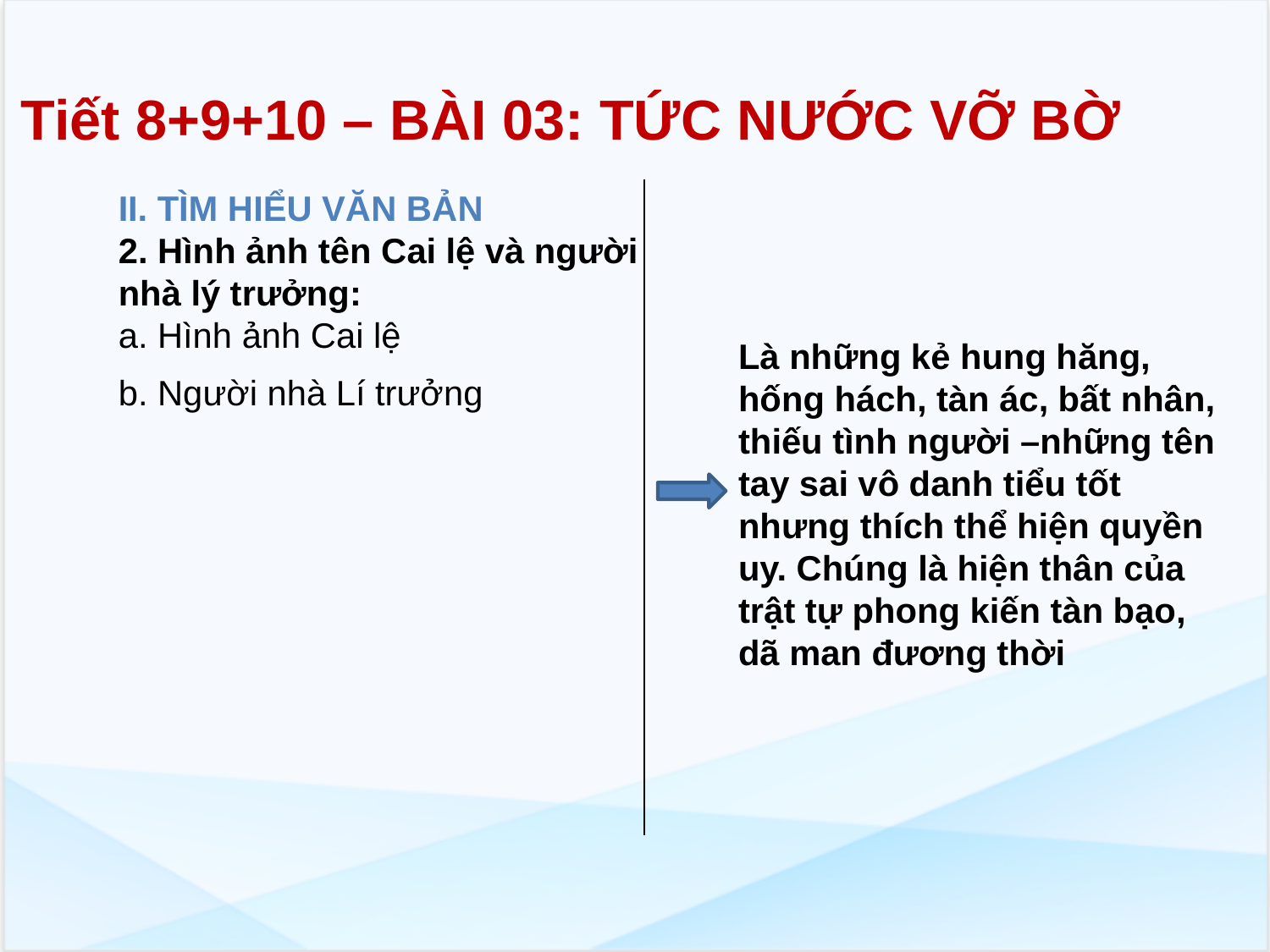

Tiết 8+9+10 – BÀI 03: TỨC NƯỚC VỠ BỜ
II. TÌM HIỂU VĂN BẢN
2. Hình ảnh tên Cai lệ và người nhà lý trưởng:
a. Hình ảnh Cai lệ
Là những kẻ hung hăng, hống hách, tàn ác, bất nhân, thiếu tình người –những tên tay sai vô danh tiểu tốt nhưng thích thể hiện quyền uy. Chúng là hiện thân của trật tự phong kiến tàn bạo, dã man đương thời
b. Người nhà Lí trưởng